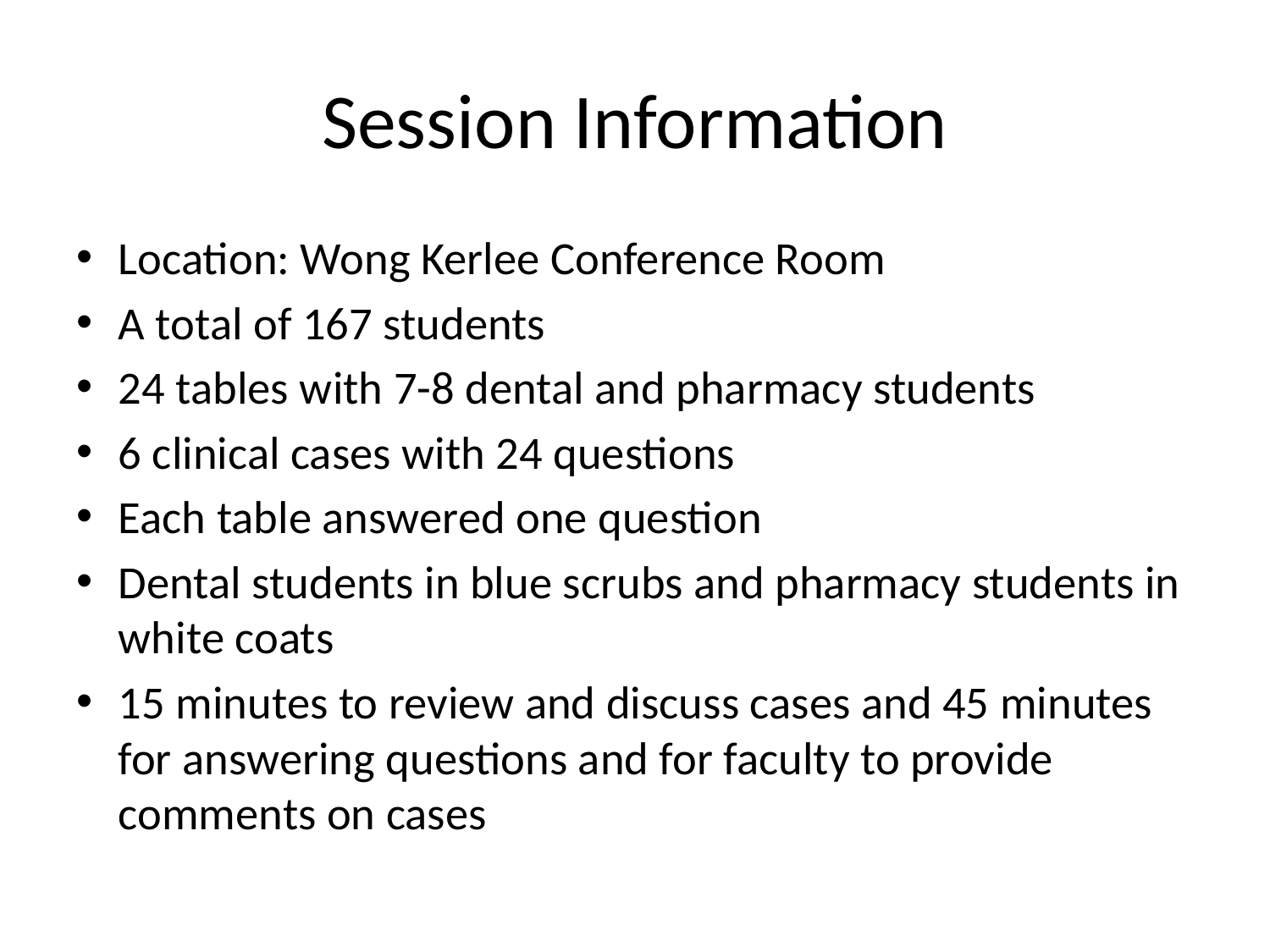

# Session Information
Location: Wong Kerlee Conference Room
A total of 167 students
24 tables with 7-8 dental and pharmacy students
6 clinical cases with 24 questions
Each table answered one question
Dental students in blue scrubs and pharmacy students in white coats
15 minutes to review and discuss cases and 45 minutes for answering questions and for faculty to provide comments on cases